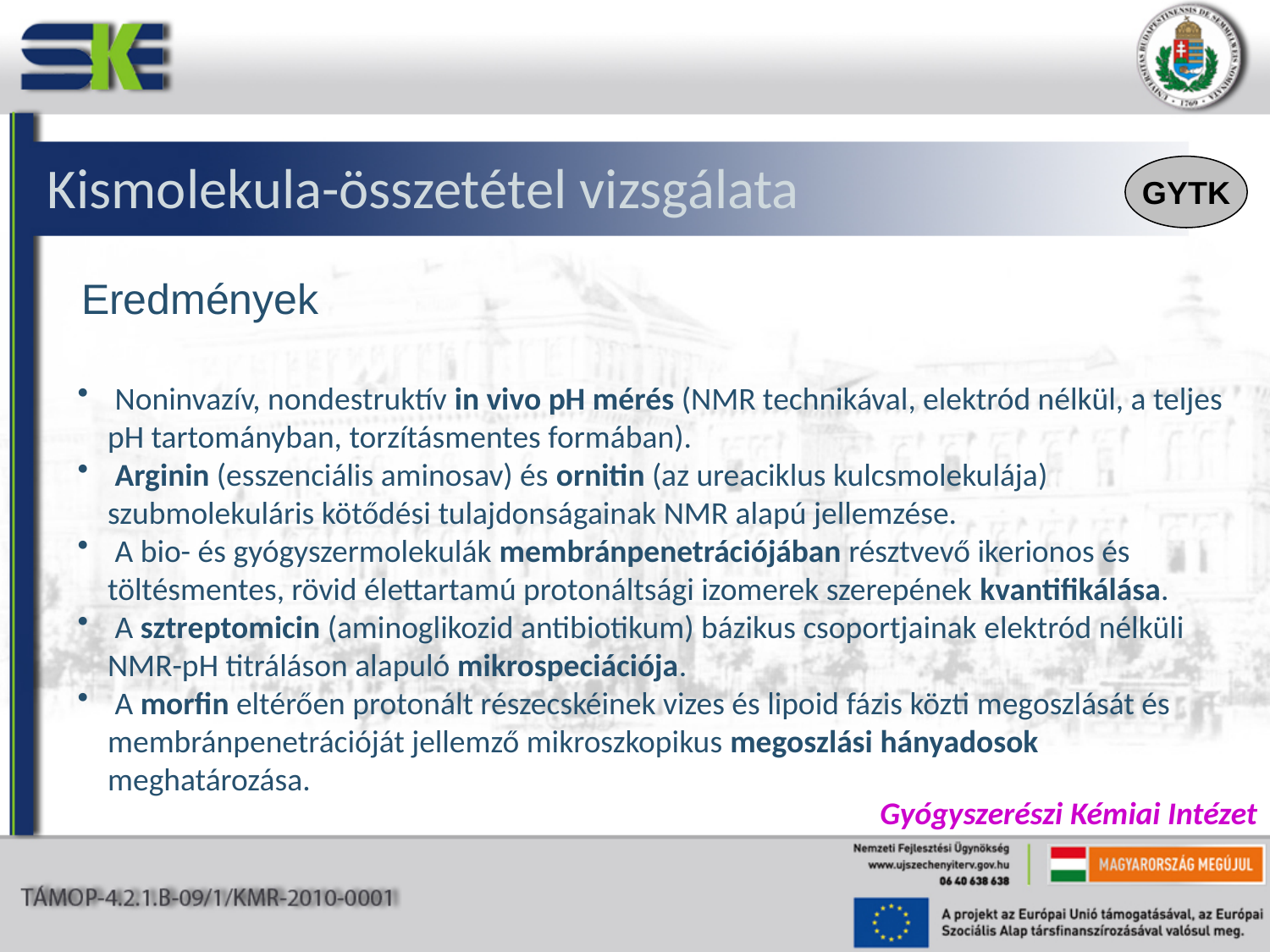

Kismolekula-összetétel vizsgálata
GYTK
Eredmények
 Noninvazív, nondestruktív in vivo pH mérés (NMR technikával, elektród nélkül, a teljes pH tartományban, torzításmentes formában).
 Arginin (esszenciális aminosav) és ornitin (az ureaciklus kulcsmolekulája) szubmolekuláris kötődési tulajdonságainak NMR alapú jellemzése.
 A bio- és gyógyszermolekulák membránpenetrációjában résztvevő ikerionos és töltésmentes, rövid élettartamú protonáltsági izomerek szerepének kvantifikálása.
 A sztreptomicin (aminoglikozid antibiotikum) bázikus csoportjainak elektród nélküli NMR-pH titráláson alapuló mikrospeciációja.
 A morfin eltérően protonált részecskéinek vizes és lipoid fázis közti megoszlását és membránpenetrációját jellemző mikroszkopikus megoszlási hányadosok meghatározása.
Gyógyszerészi Kémiai Intézet